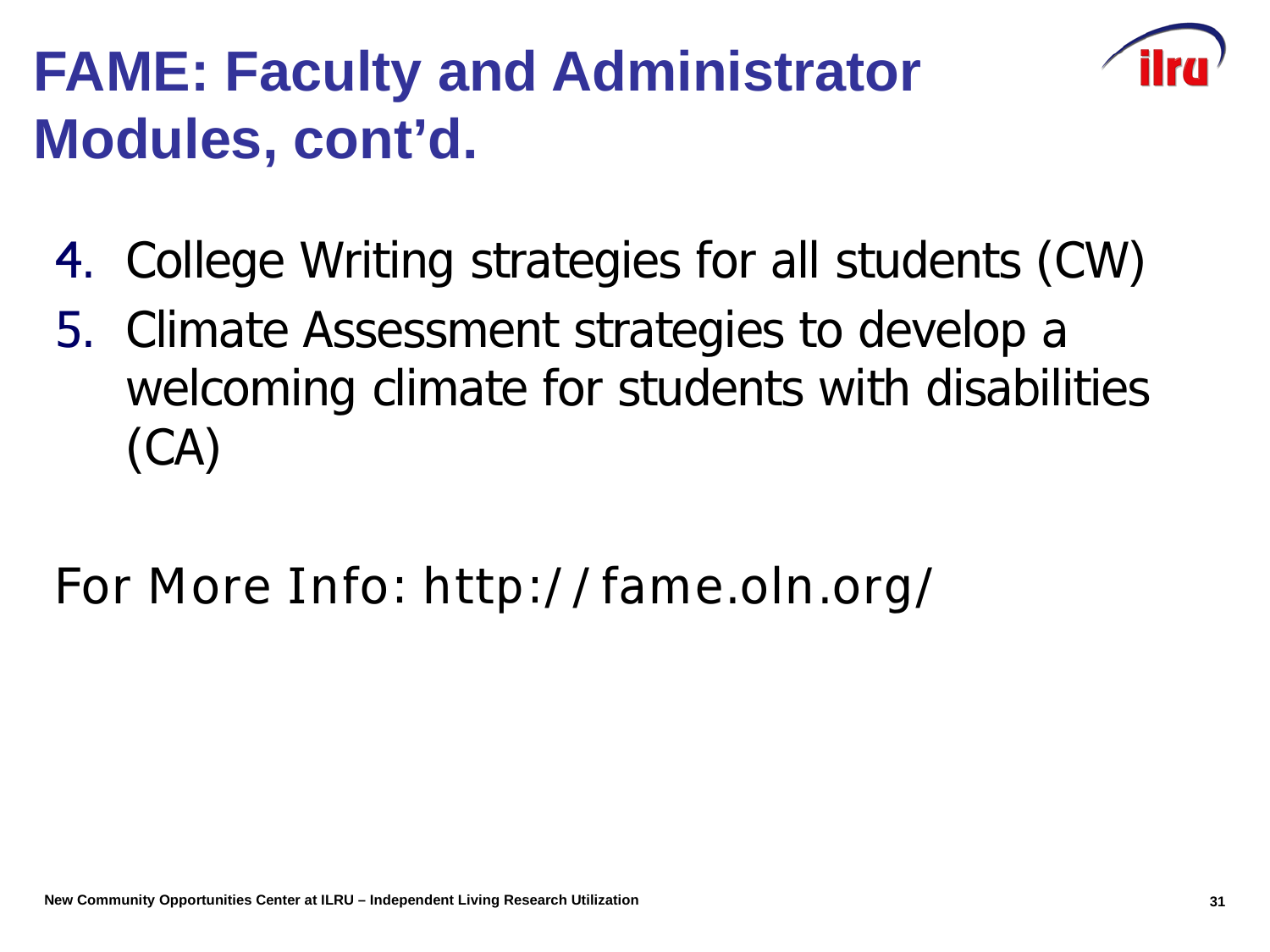

# FAME: Faculty and Administrator Modules, cont’d.
College Writing strategies for all students (CW)
Climate Assessment strategies to develop a welcoming climate for students with disabilities (CA)

For More Info: http://fame.oln.org/
31